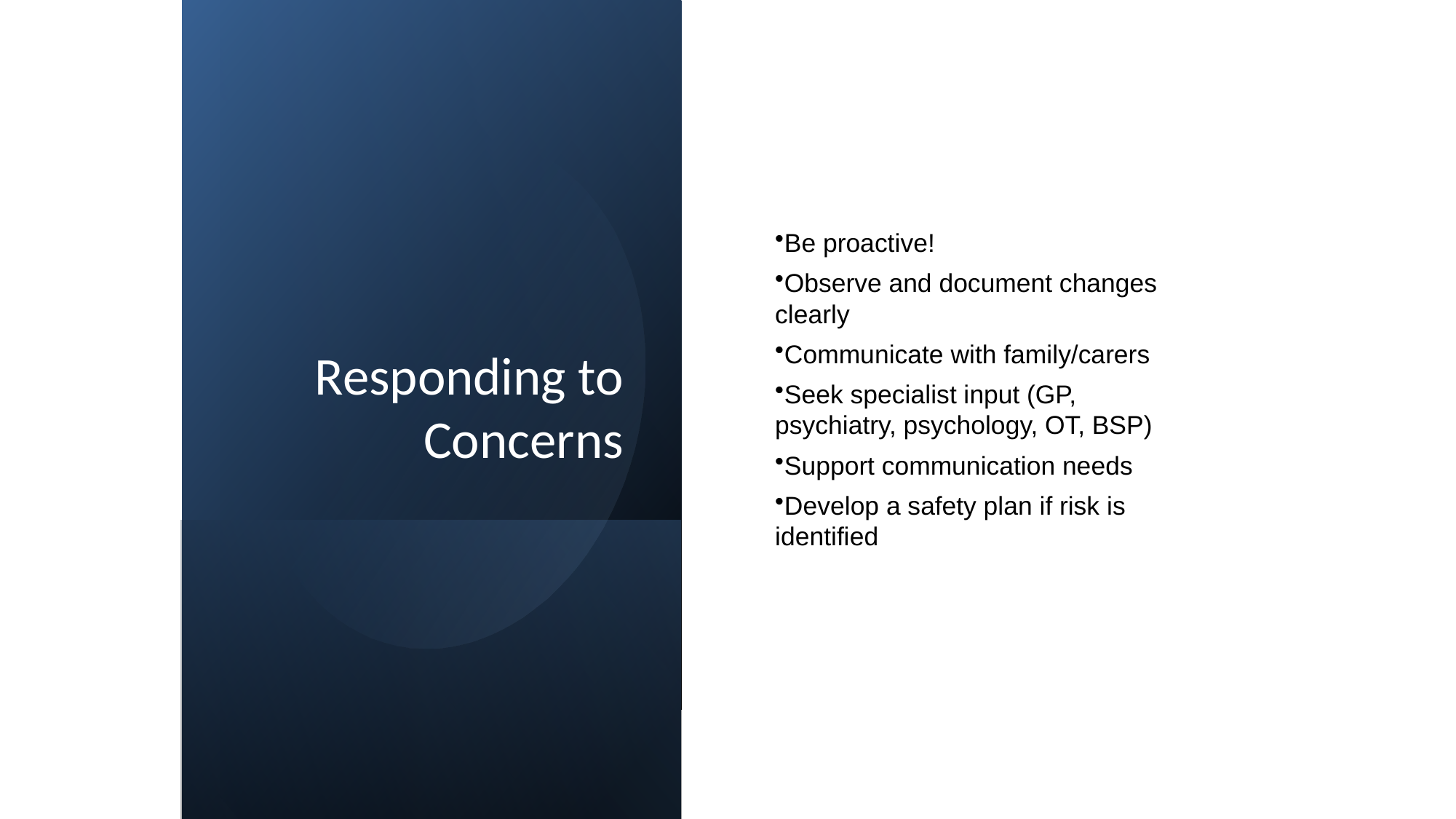

# Responding to Concerns
Be proactive!
Observe and document changes clearly
Communicate with family/carers
Seek specialist input (GP, psychiatry, psychology, OT, BSP)
Support communication needs
Develop a safety plan if risk is identified